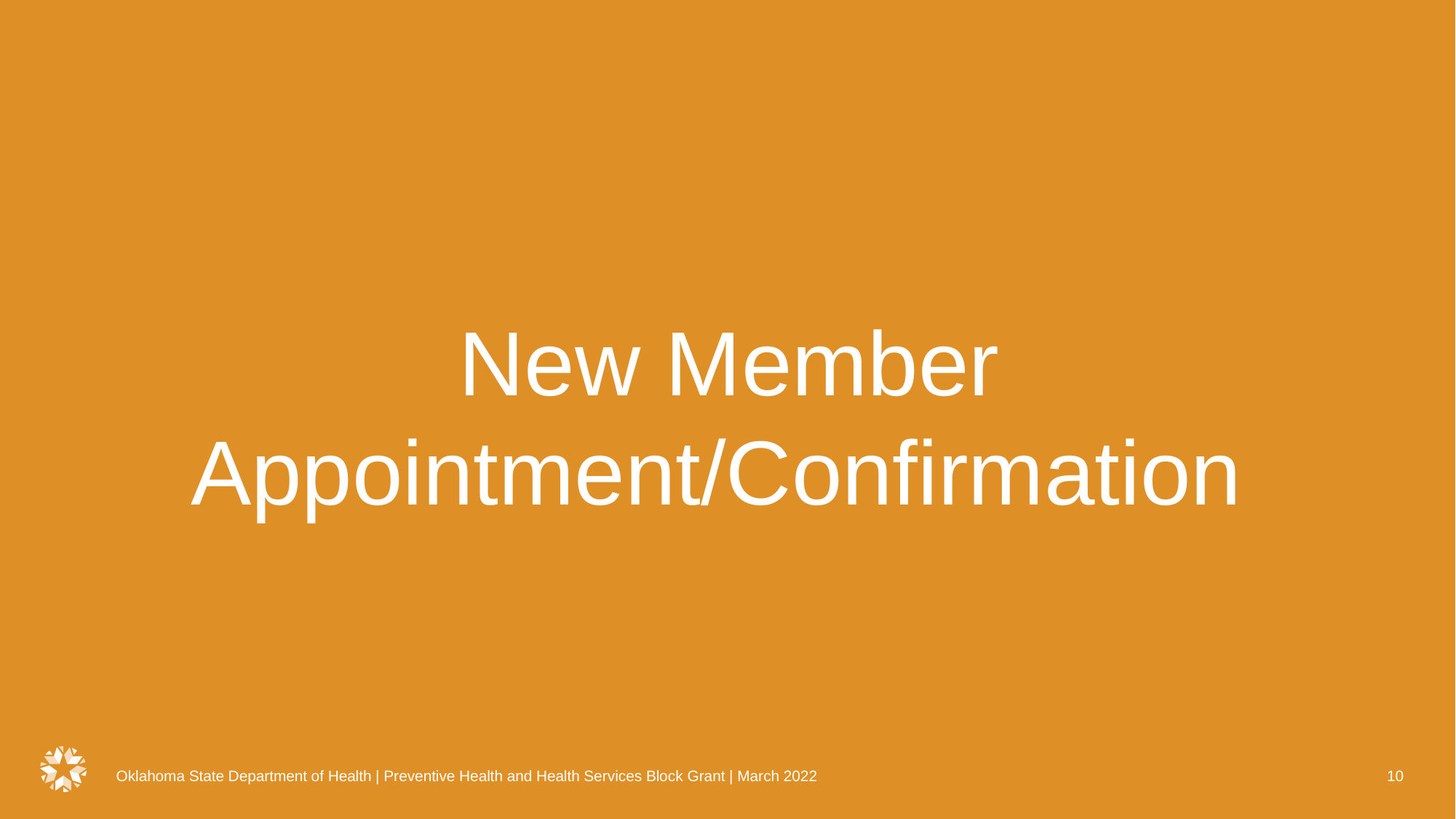

New Member Appointment/Confirmation
Oklahoma State Department of Health | Preventive Health and Health Services Block Grant | March 2022
10